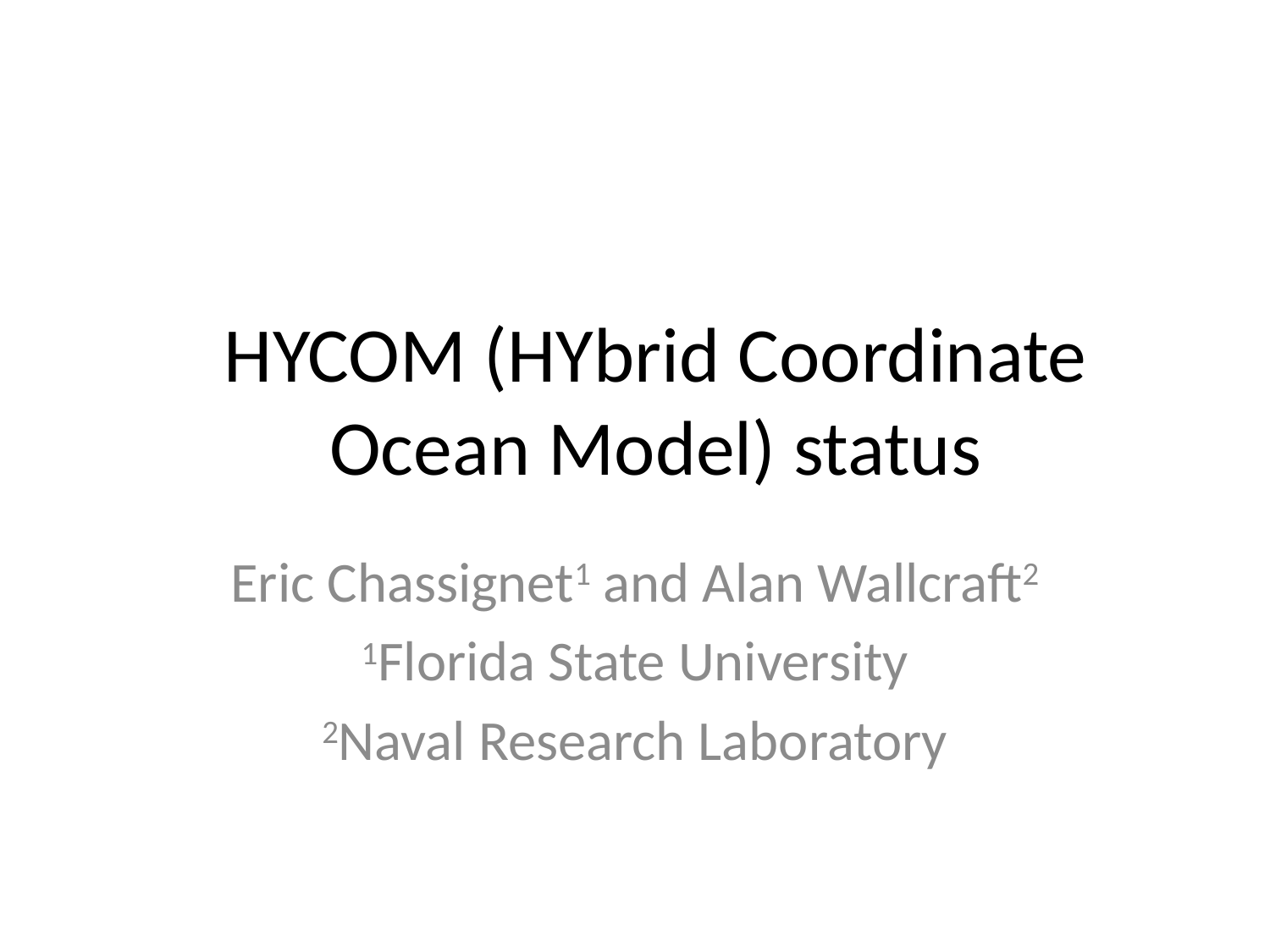

# HYCOM (HYbrid Coordinate Ocean Model) status
Eric Chassignet1 and Alan Wallcraft2
1Florida State University
2Naval Research Laboratory